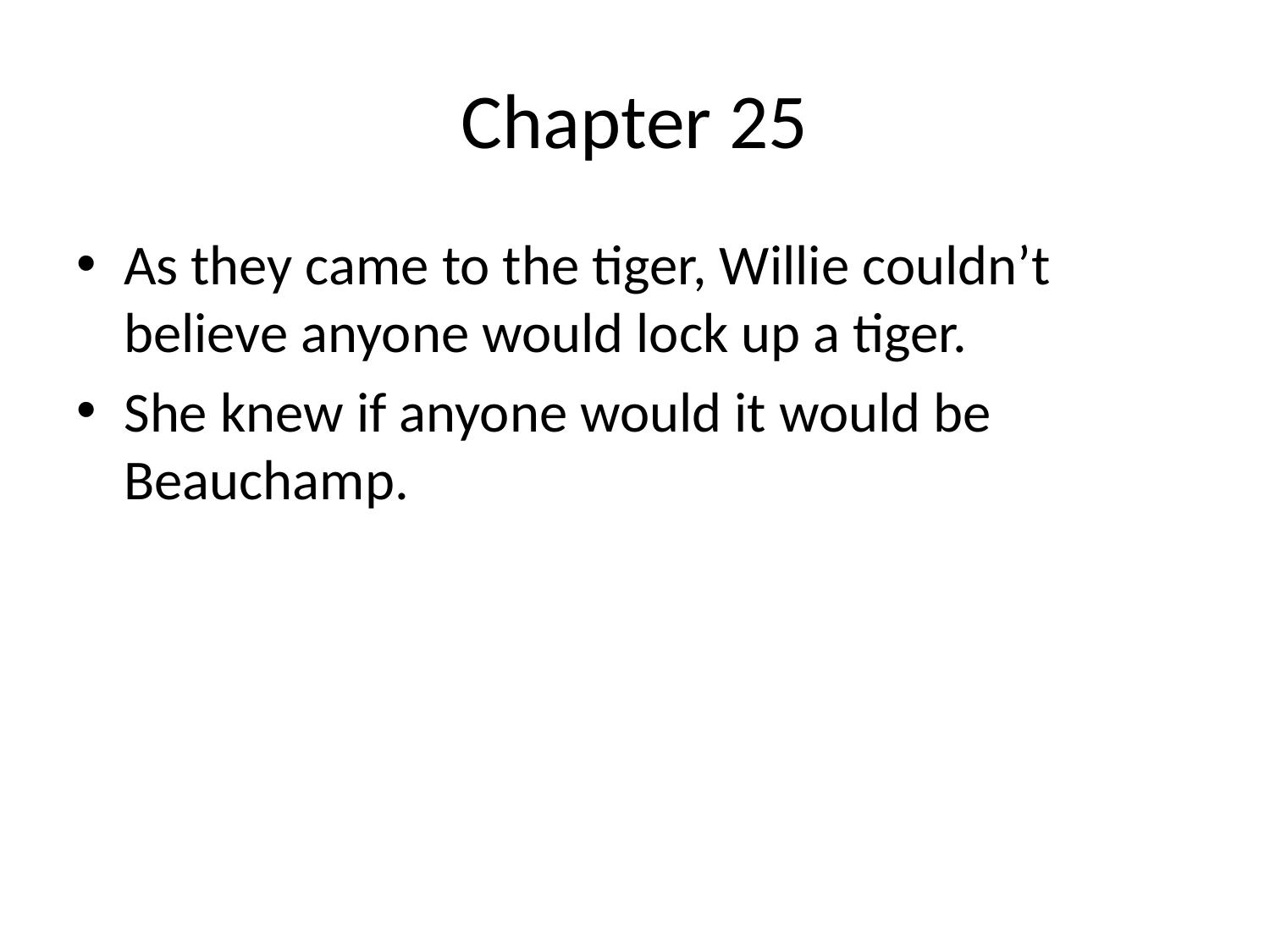

# Chapter 25
As they came to the tiger, Willie couldn’t believe anyone would lock up a tiger.
She knew if anyone would it would be Beauchamp.